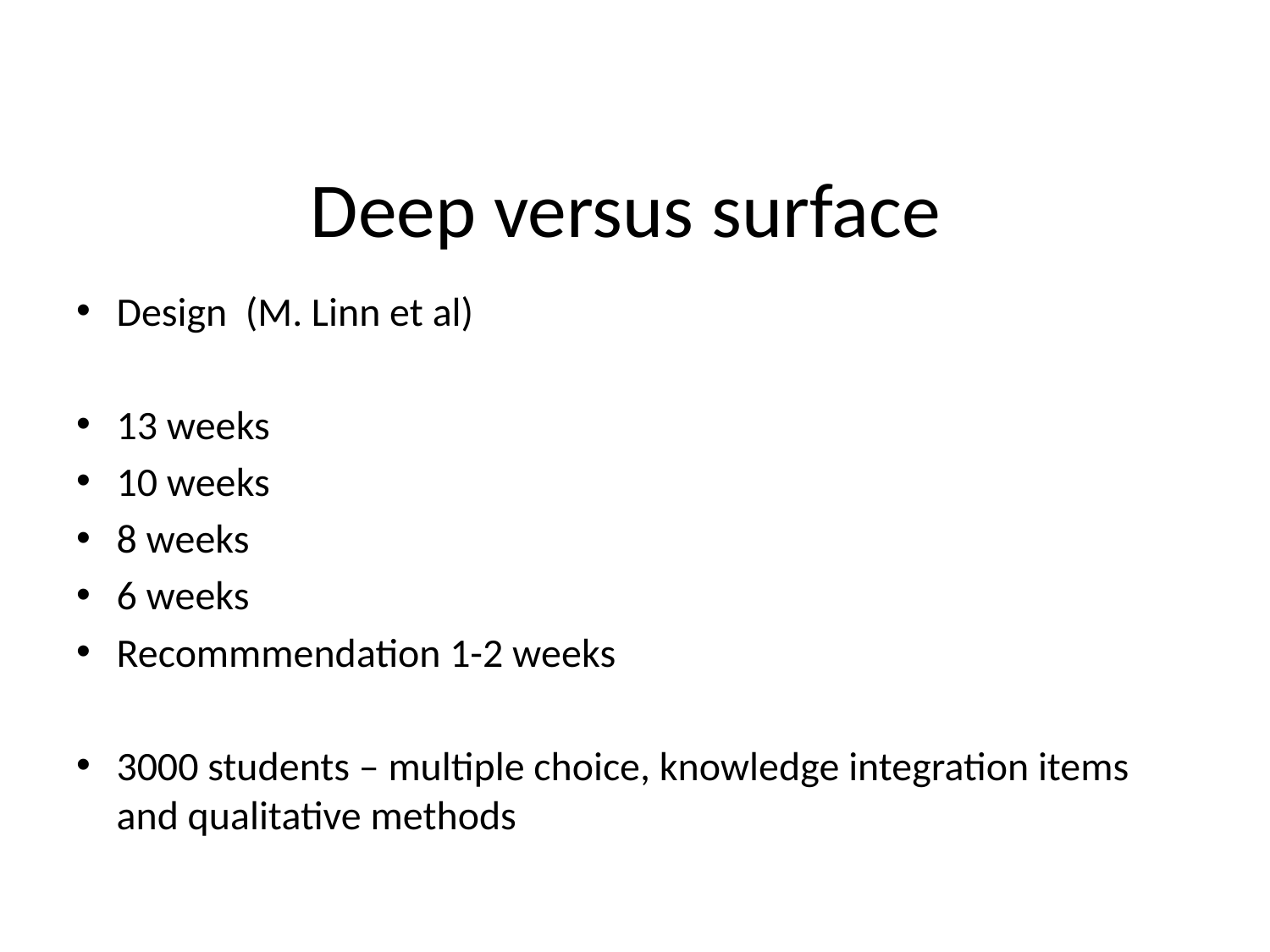

# Deep versus surface

Design  (M. Linn et al)

13 weeks
10 weeks
8 weeks
6 weeks
Recommmendation 1-2 weeks

3000 students – multiple choice, knowledge integration items and qualitative methods